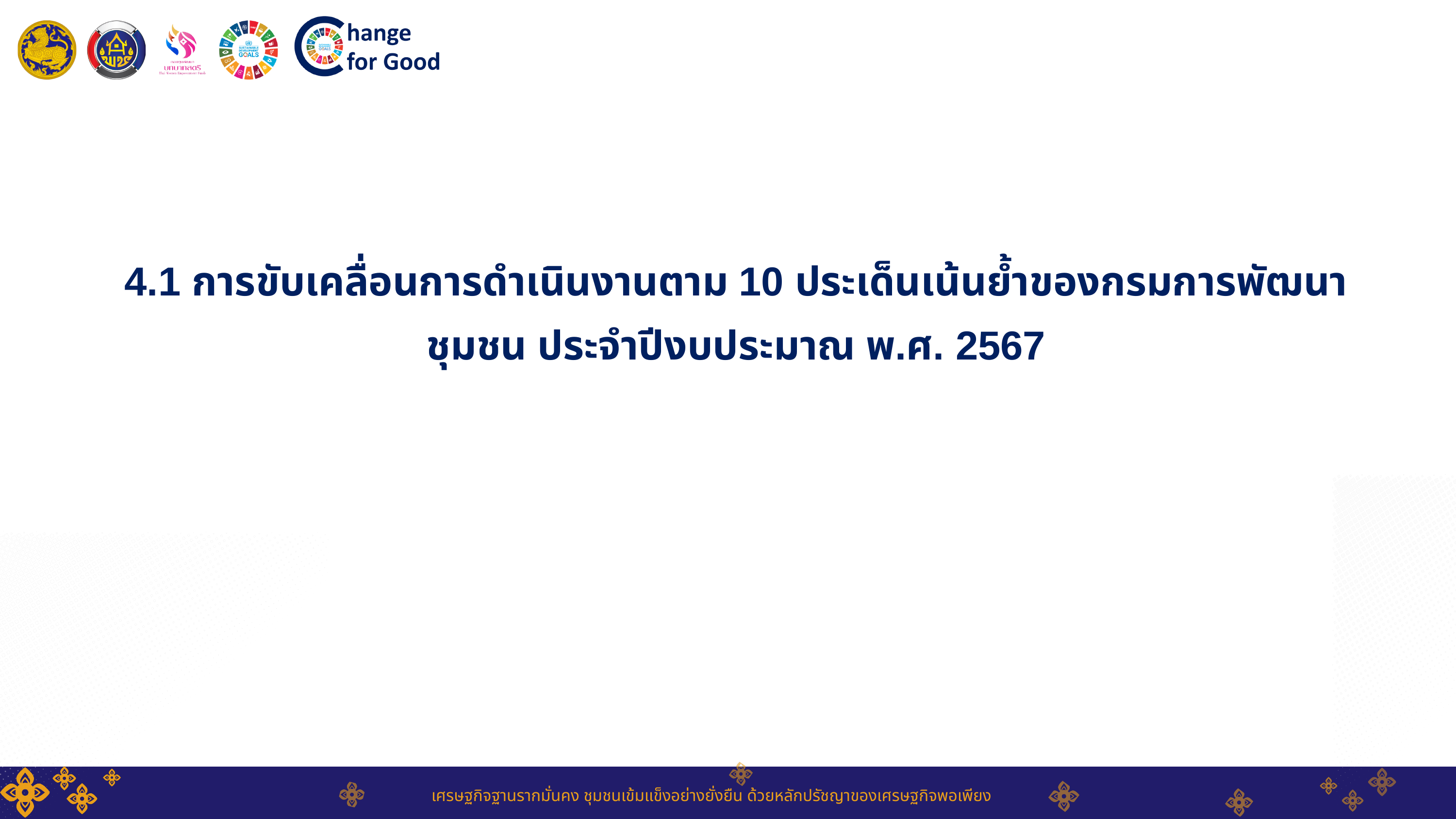

4.1 การขับเคลื่อนการดำเนินงานตาม 10 ประเด็นเน้นย้ำของกรมการพัฒนาชุมชน ประจำปีงบประมาณ พ.ศ. 2567

เศรษฐกิจฐานรากมั่นคง ชุมชนเข้มแข็งอย่างยั่งยืน ด้วยหลักปรัชญาของเศรษฐกิจพอเพียง